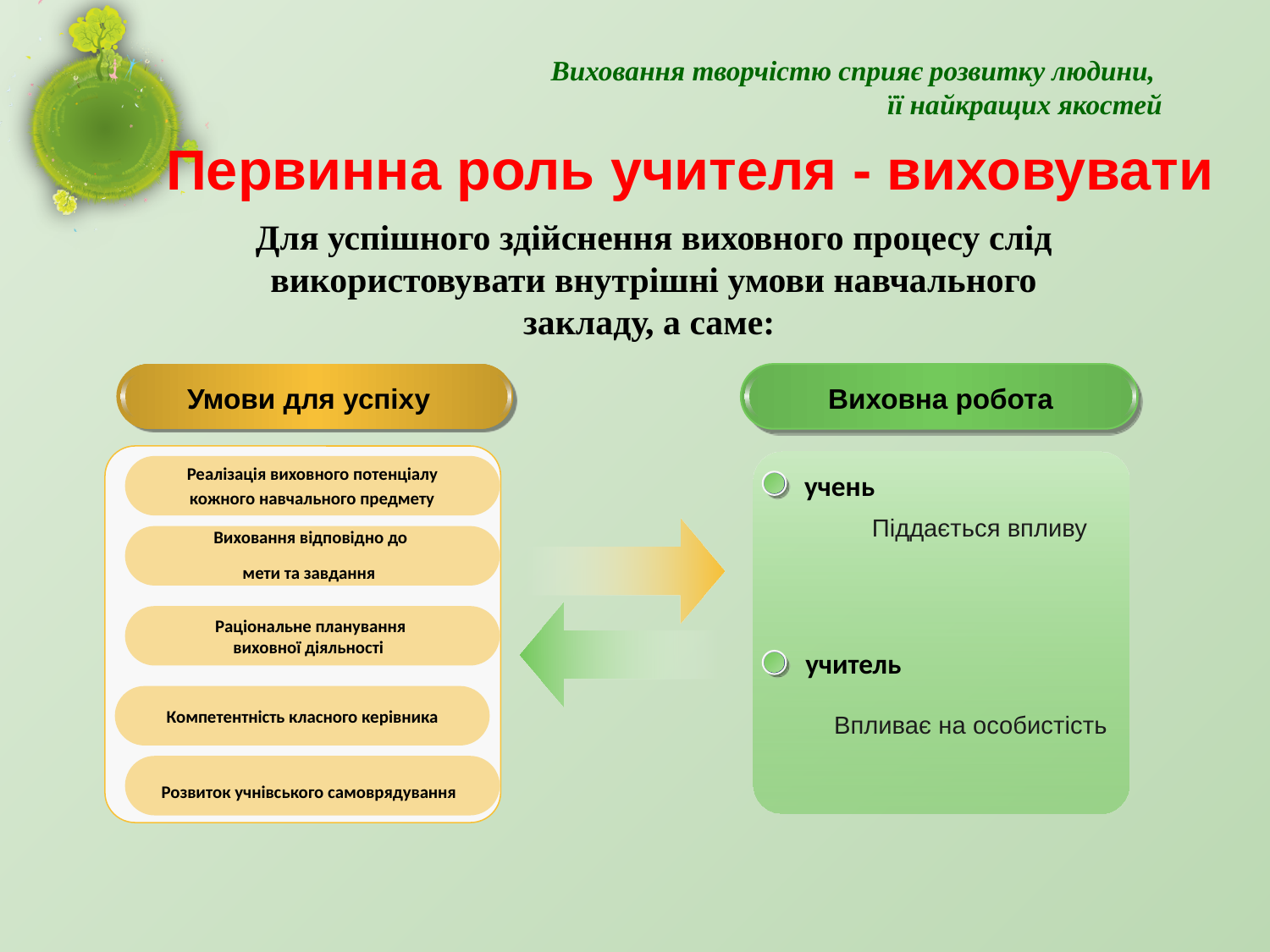

Виховання творчістю сприяє розвитку людини,
її найкращих якостей
Первинна роль учителя - виховувати
Для успішного здійснення виховного процесу слід використовувати внутрішні умови навчального закладу, а саме:

Умови для успіху
Виховна робота

Реалізація виховного потенціалу
 кожного навчального предмету
 учень

Піддається впливу

Виховання відповідно до
мети та завдання

Раціональне планування
виховної діяльності
 учитель

Впливає на особистість
Компетентність класного керівника
Розвиток учнівського самоврядування